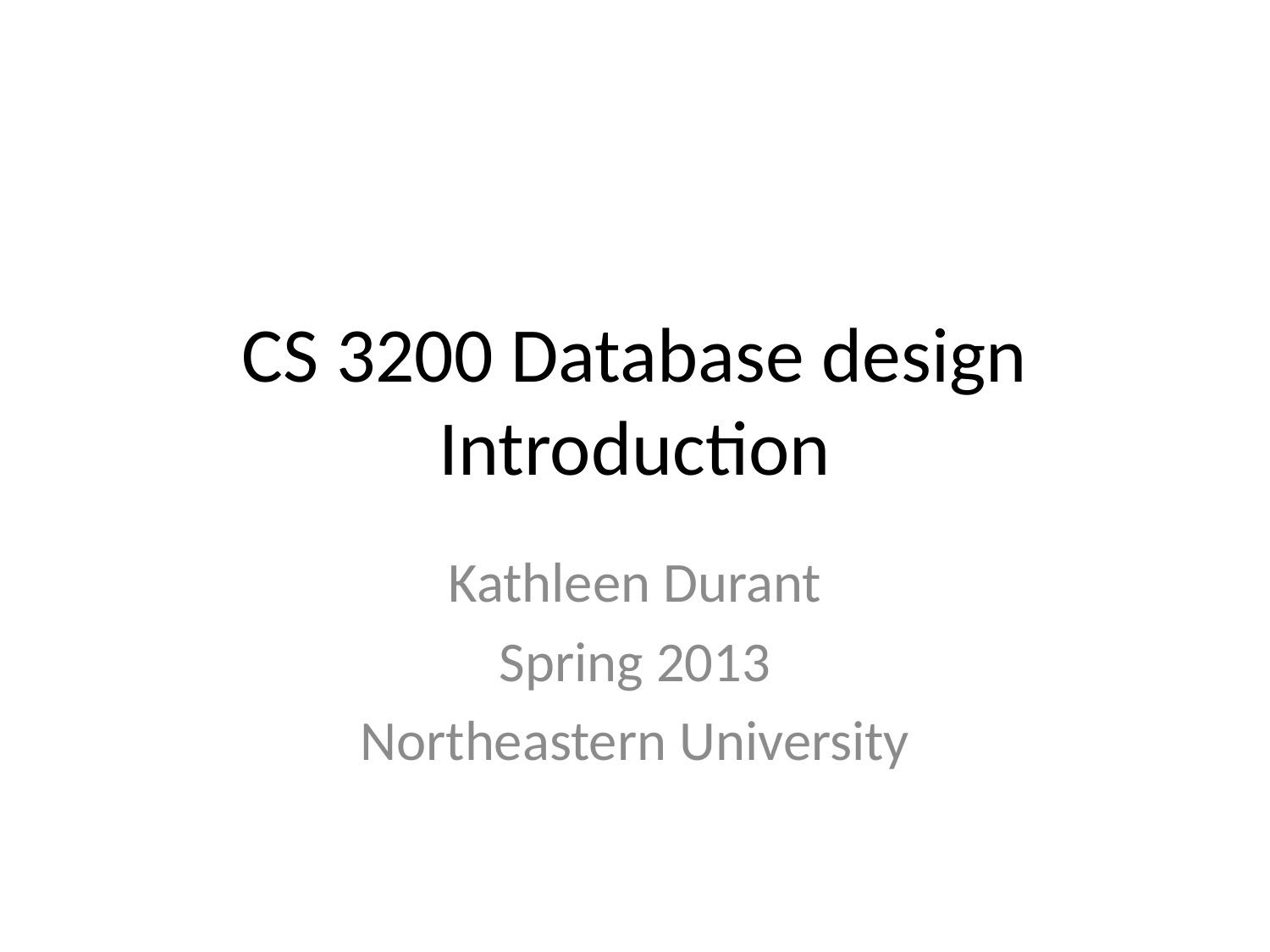

# CS 3200 Database design Introduction
Kathleen Durant
Spring 2013
Northeastern University